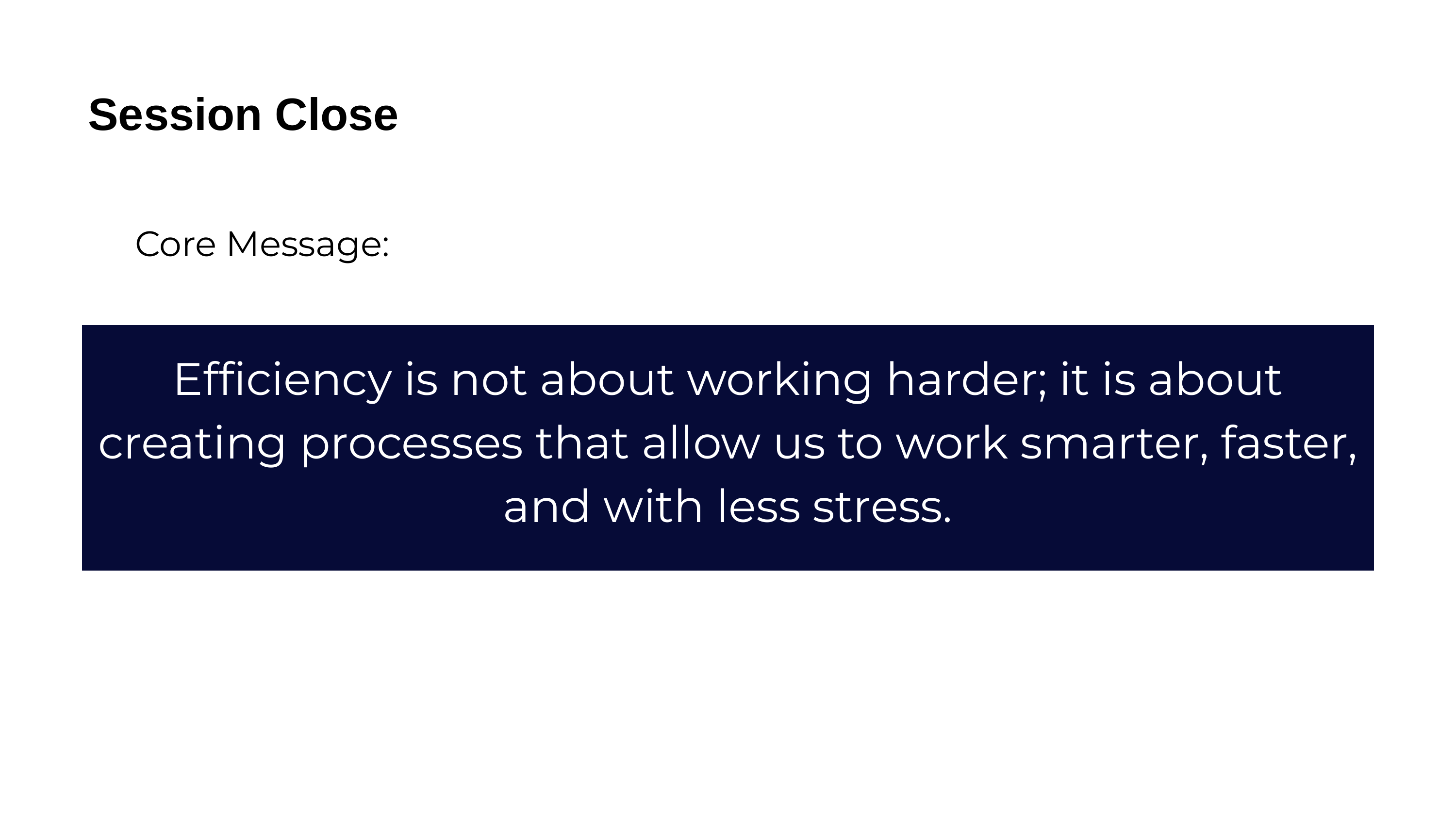

Session Close
Core Message:

Efficiency is not about working harder; it is about creating processes that allow us to work smarter, faster, and with less stress.